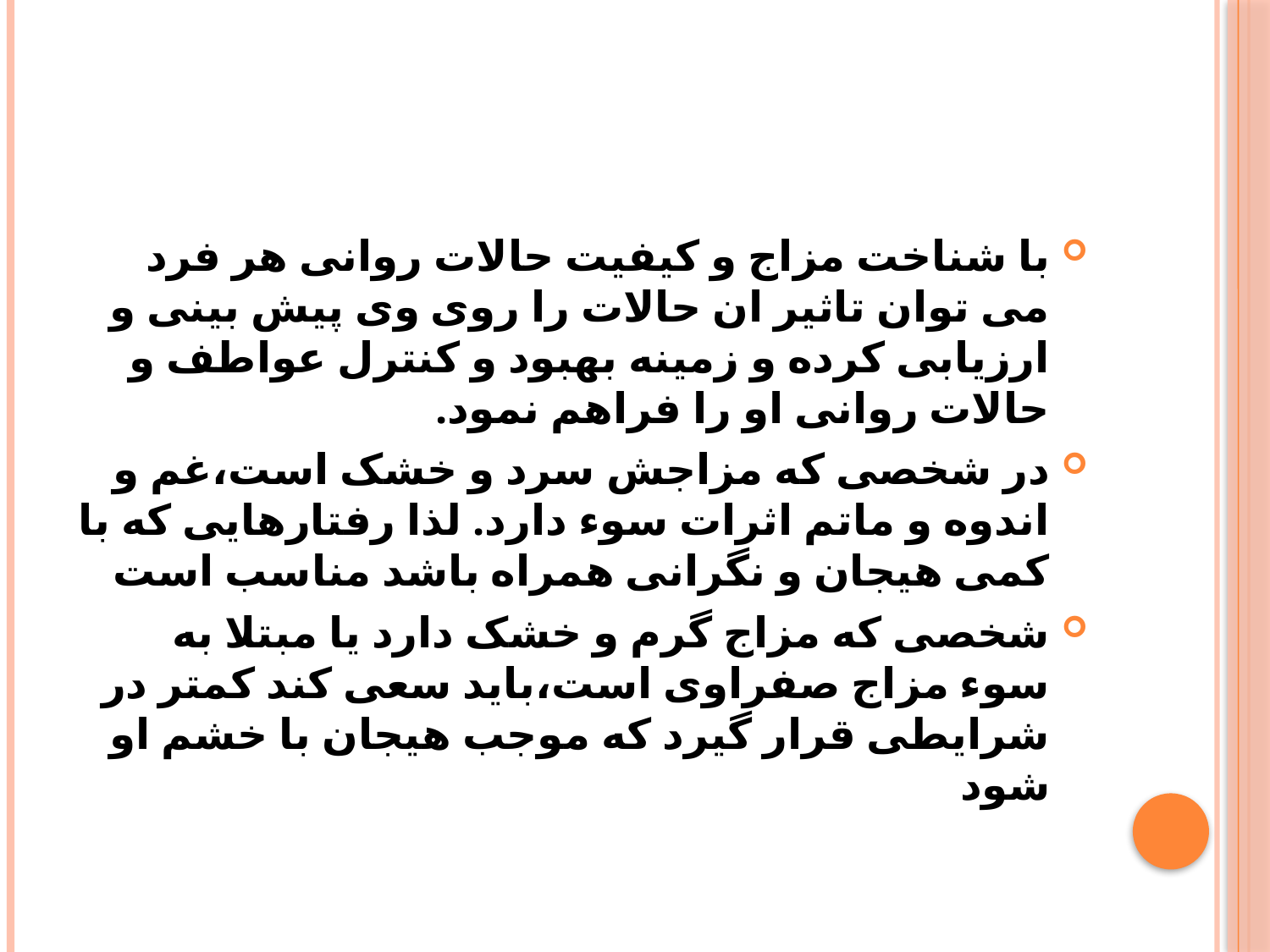

#
با شناخت مزاج و کیفیت حالات روانی هر فرد می توان تاثیر ان حالات را روی وی پیش بینی و ارزیابی کرده و زمینه بهبود و کنترل عواطف و حالات روانی او را فراهم نمود.
در شخصی که مزاجش سرد و خشک است،غم و اندوه و ماتم اثرات سوء دارد. لذا رفتارهایی که با کمی هیجان و نگرانی همراه باشد مناسب است
شخصی که مزاج گرم و خشک دارد یا مبتلا به سوء مزاج صفراوی است،باید سعی کند کمتر در شرایطی قرار گیرد که موجب هیجان با خشم او شود